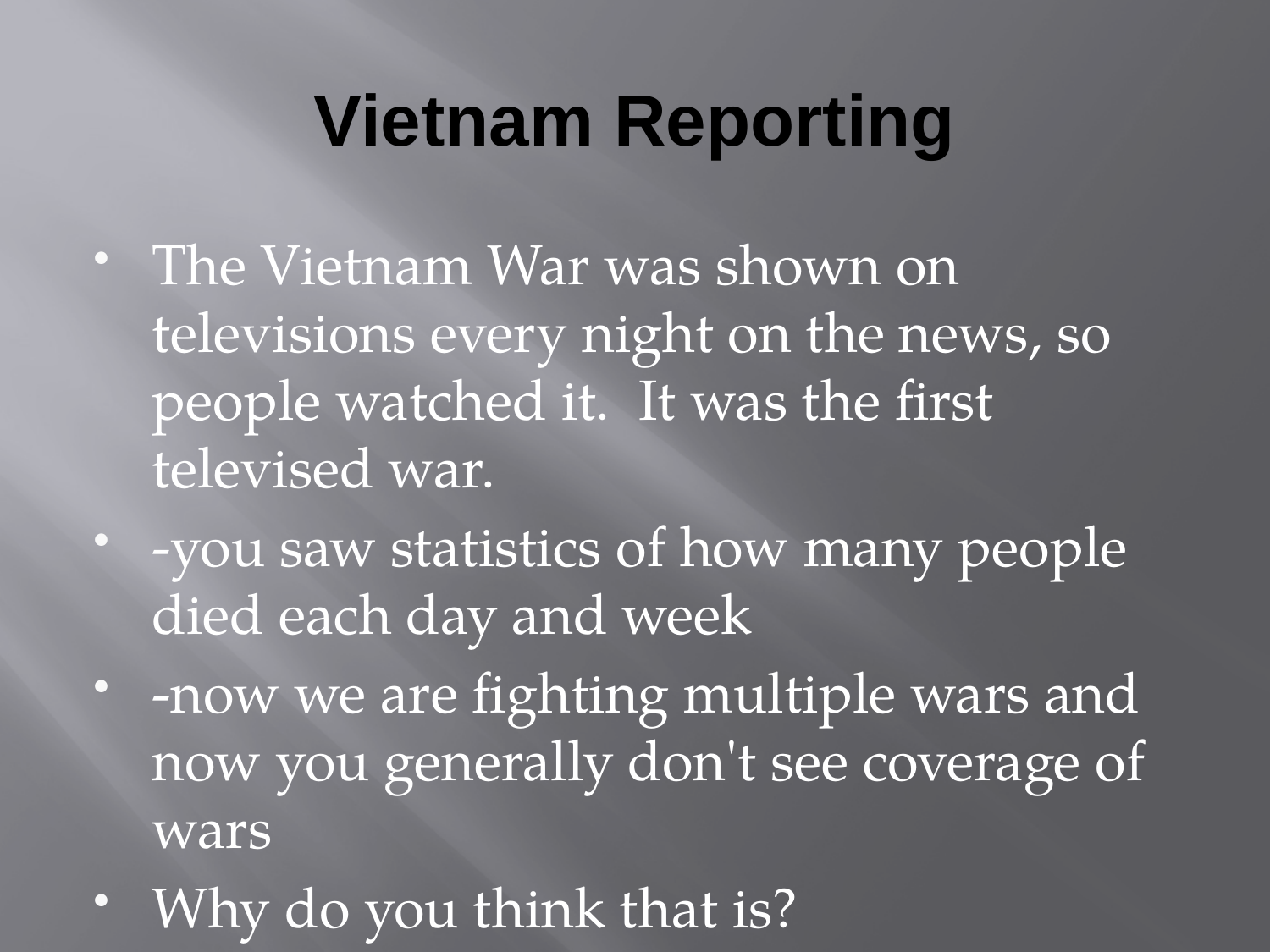

# Vietnam Reporting
The Vietnam War was shown on televisions every night on the news, so people watched it.  It was the first televised war.
-you saw statistics of how many people died each day and week
-now we are fighting multiple wars and now you generally don't see coverage of wars
Why do you think that is?